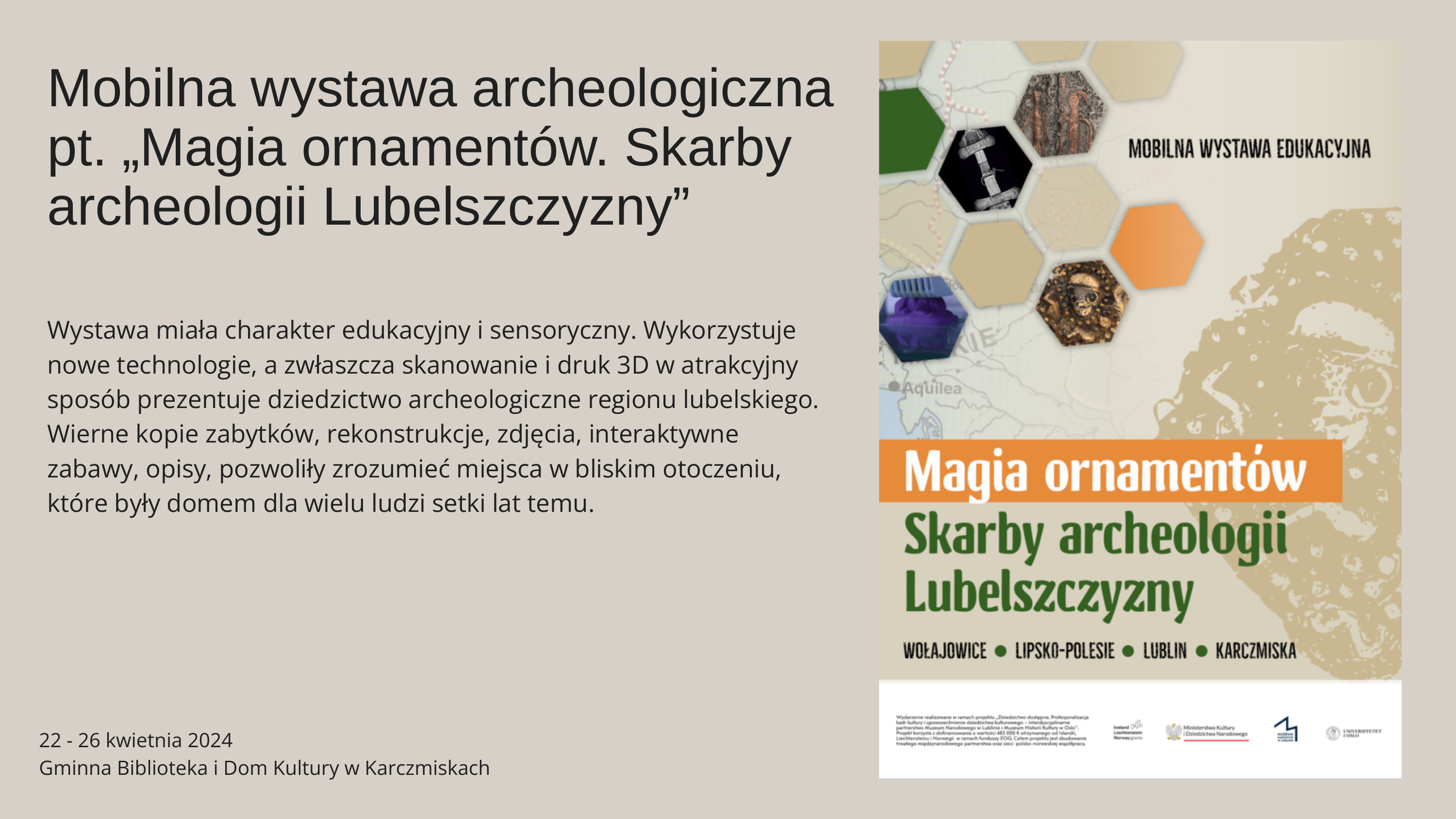

Mobilna wystawa archeologiczna
pt. „Magia ornamentów. Skarby archeologii Lubelszczyzny”
Wystawa miała charakter edukacyjny i sensoryczny. Wykorzystuje nowe technologie, a zwłaszcza skanowanie i druk 3D w atrakcyjny sposób prezentuje dziedzictwo archeologiczne regionu lubelskiego. Wierne kopie zabytków, rekonstrukcje, zdjęcia, interaktywne zabawy, opisy, pozwoliły zrozumieć miejsca w bliskim otoczeniu, które były domem dla wielu ludzi setki lat temu.

22 - 26 kwietnia 2024
Gminna Biblioteka i Dom Kultury w Karczmiskach